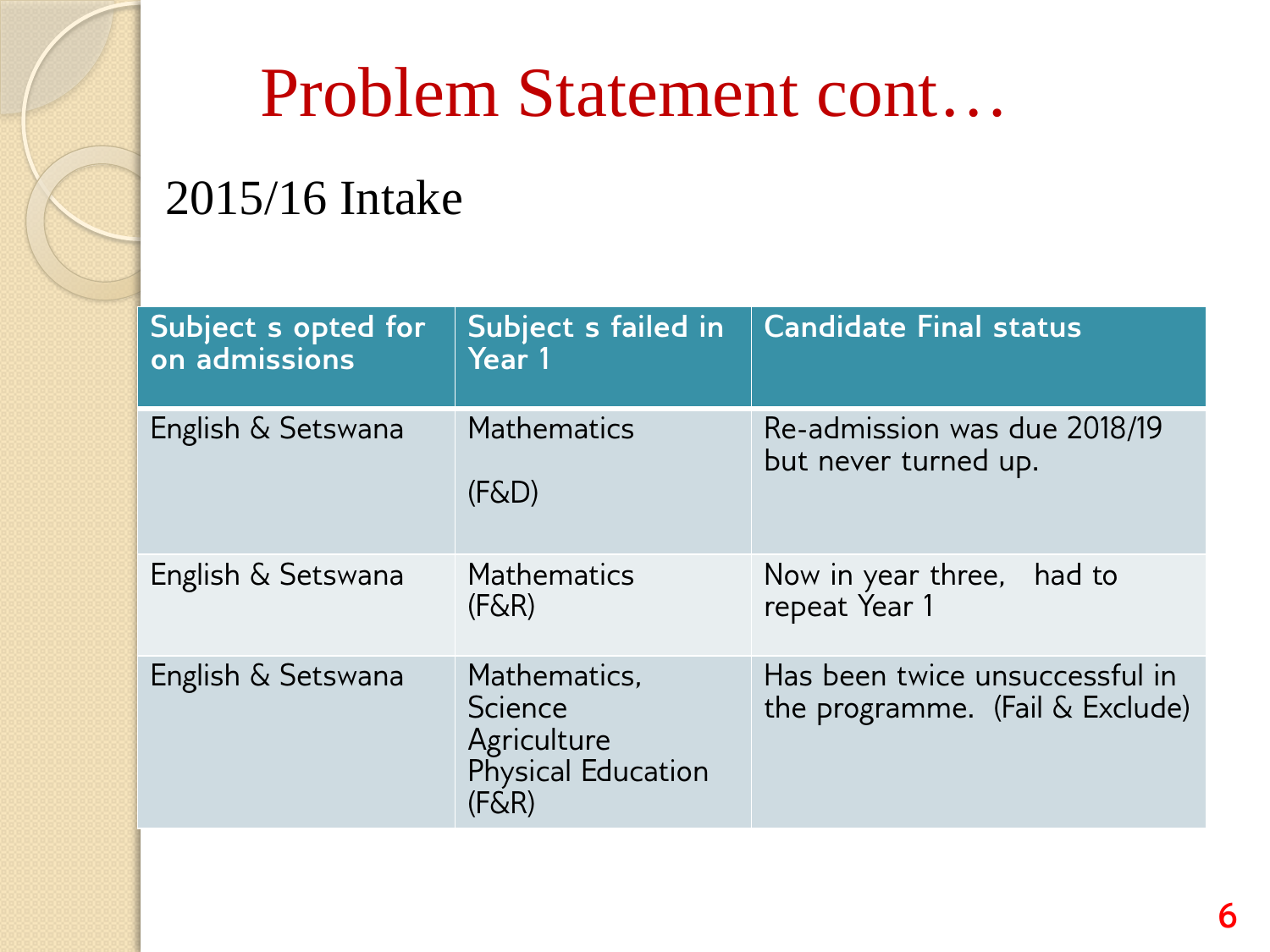

# Problem Statement cont…
2015/16 Intake
| Subject s opted for on admissions | Subject s failed in Year 1 | Candidate Final status |
| --- | --- | --- |
| English & Setswana | Mathematics (F&D) | Re-admission was due 2018/19 but never turned up. |
| English & Setswana | Mathematics (F&R) | Now in year three, had to repeat Year 1 |
| English & Setswana | Mathematics, Science Agriculture Physical Education (F&R) | Has been twice unsuccessful in the programme. (Fail & Exclude) |
6